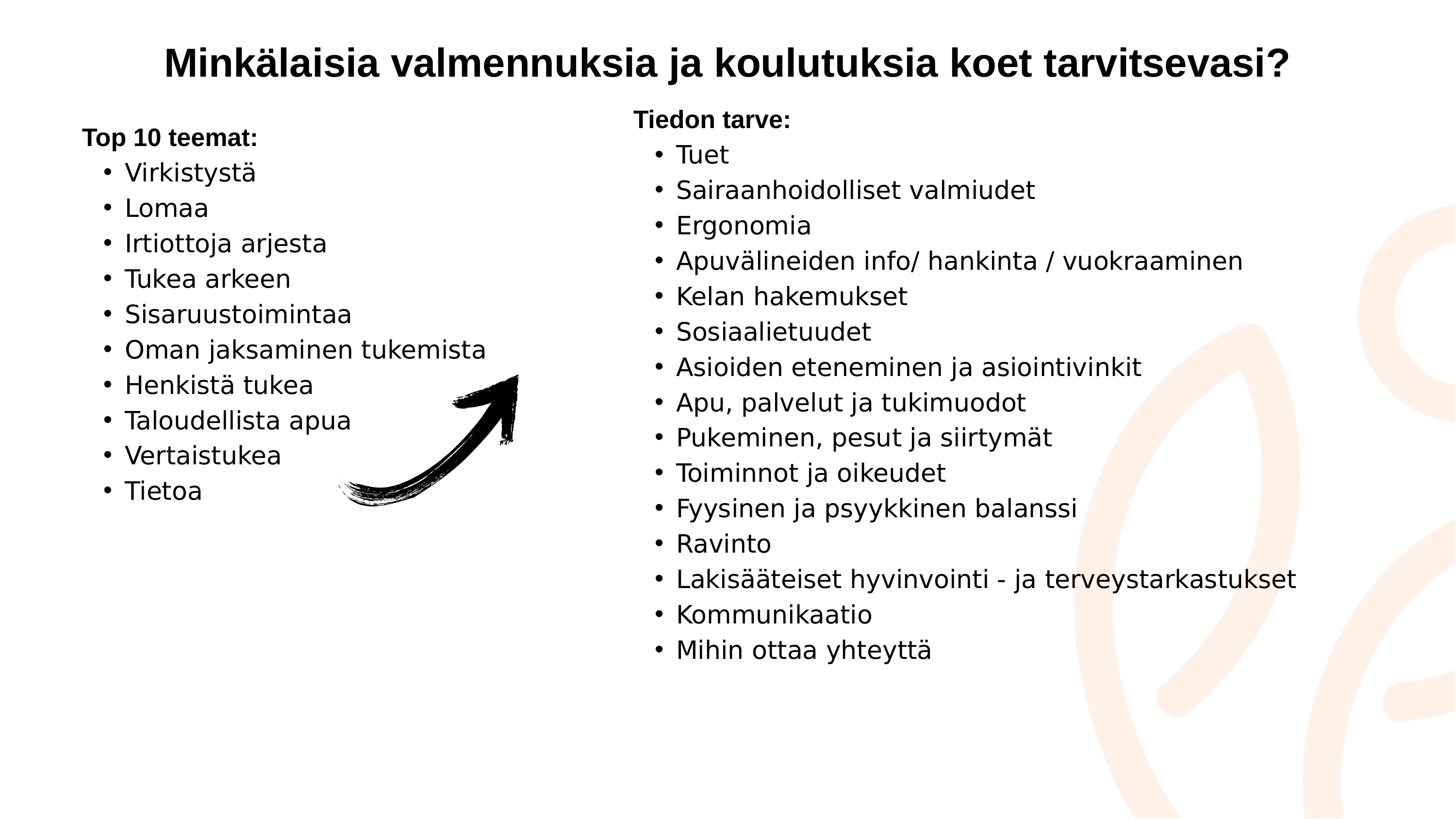

Minkälaisia valmennuksia ja koulutuksia koet tarvitsevasi?
Tiedon tarve:
Tuet
Sairaanhoidolliset valmiudet
Ergonomia
Apuvälineiden info/ hankinta / vuokraaminen
Kelan hakemukset
Sosiaalietuudet
Asioiden eteneminen ja asiointivinkit
Apu, palvelut ja tukimuodot
Pukeminen, pesut ja siirtymät
Toiminnot ja oikeudet
Fyysinen ja psyykkinen balanssi
Ravinto
Lakisääteiset hyvinvointi - ja terveystarkastukset
Kommunikaatio
Mihin ottaa yhteyttä
Top 10 teemat:
Virkistystä
Lomaa
Irtiottoja arjesta
Tukea arkeen
Sisaruustoimintaa
Oman jaksaminen tukemista
Henkistä tukea
Taloudellista apua
Vertaistukea
Tietoa